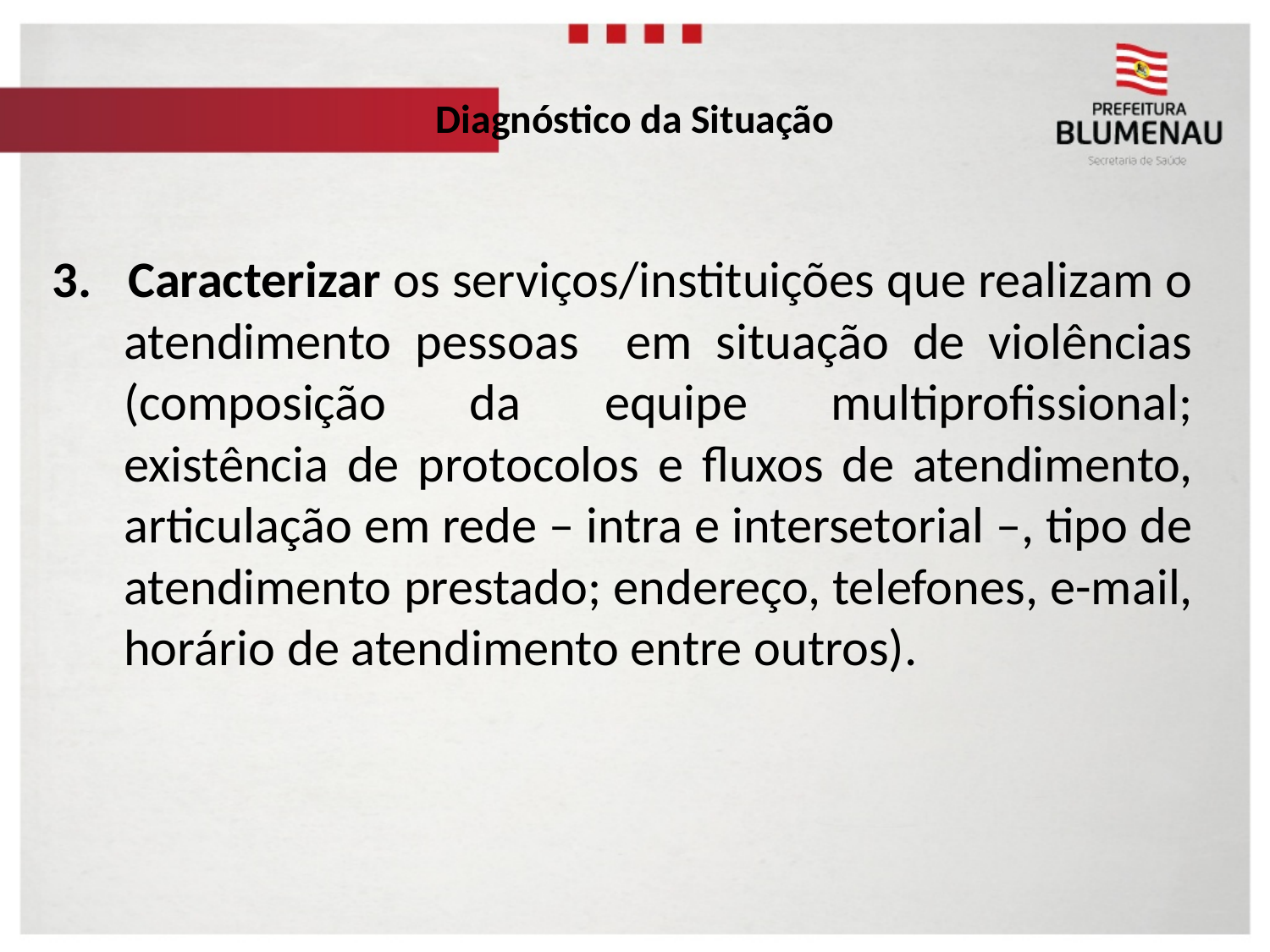

# Diagnóstico da Situação

3.   Caracterizar os serviços/instituições que realizam o atendimento pessoas  em situação de violências (composição da equipe multiprofissional; existência de protocolos e fluxos de atendimento, articulação em rede – intra e intersetorial –, tipo de atendimento prestado; endereço, telefones, e-mail, horário de atendimento entre outros).